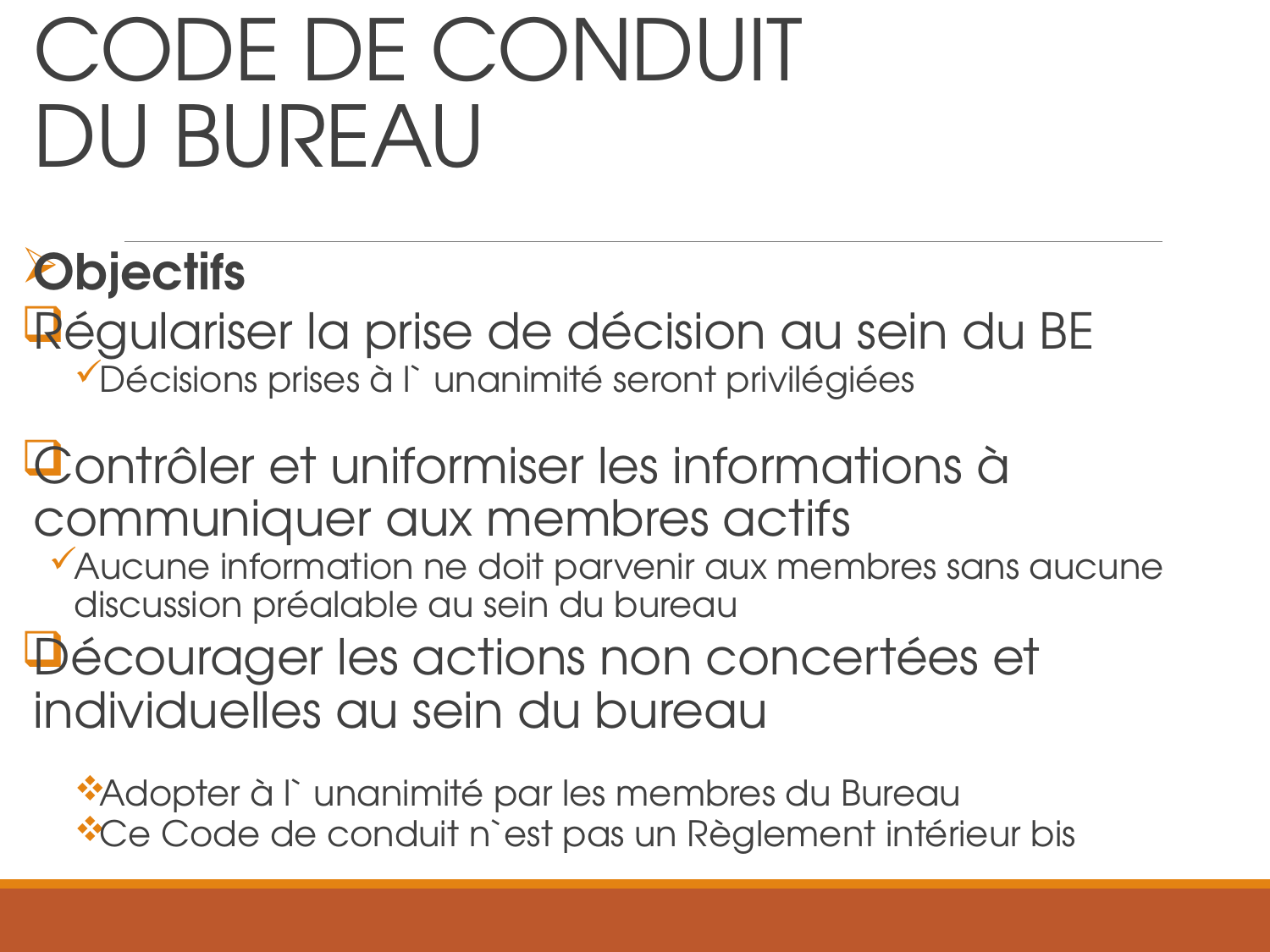

# CODE DE CONDUIT DU BUREAU
Objectifs
Régulariser la prise de décision au sein du BE
Décisions prises à l` unanimité seront privilégiées

Contrôler et uniformiser les informations à communiquer aux membres actifs
Aucune information ne doit parvenir aux membres sans aucune discussion préalable au sein du bureau
Décourager les actions non concertées et individuelles au sein du bureau

Adopter à l` unanimité par les membres du Bureau
Ce Code de conduit n`est pas un Règlement intérieur bis